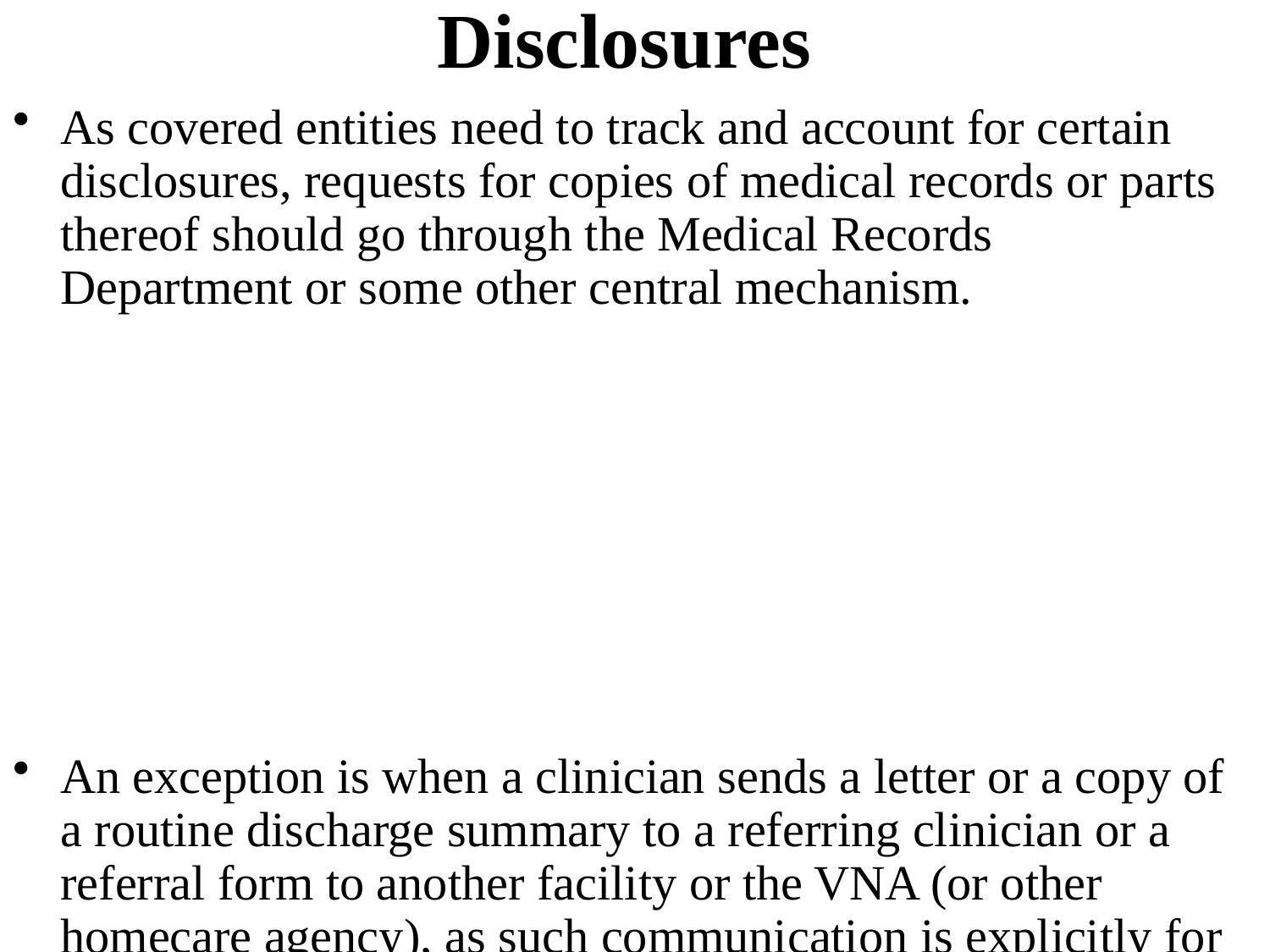

# Disclosures
As covered entities need to track and account for certain disclosures, requests for copies of medical records or parts thereof should go through the Medical Records Department or some other central mechanism.
An exception is when a clinician sends a letter or a copy of a routine discharge summary to a referring clinician or a referral form to another facility or the VNA (or other homecare agency), as such communication is explicitly for treatment purposes.
Similarly the reporting of a test or a procedure result to a referring clinician for treatment purposes is not an accountable disclosure and can be sent as usual to the referring or receiving clinician.